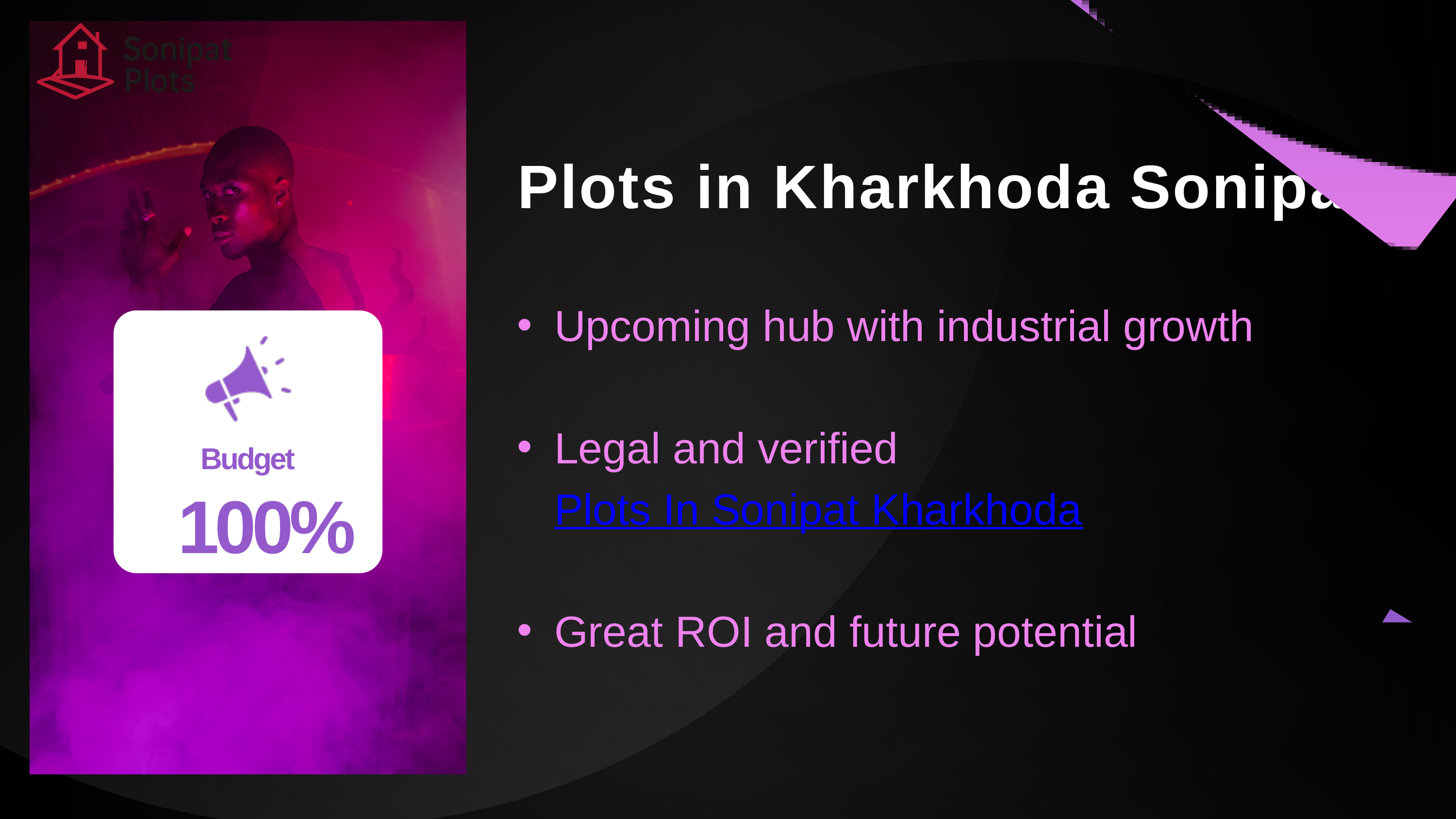

Plots in Kharkhoda Sonipat
Upcoming hub with industrial growth

Legal and verified Plots In Sonipat Kharkhoda

Great ROI and future potential

Budget
100%